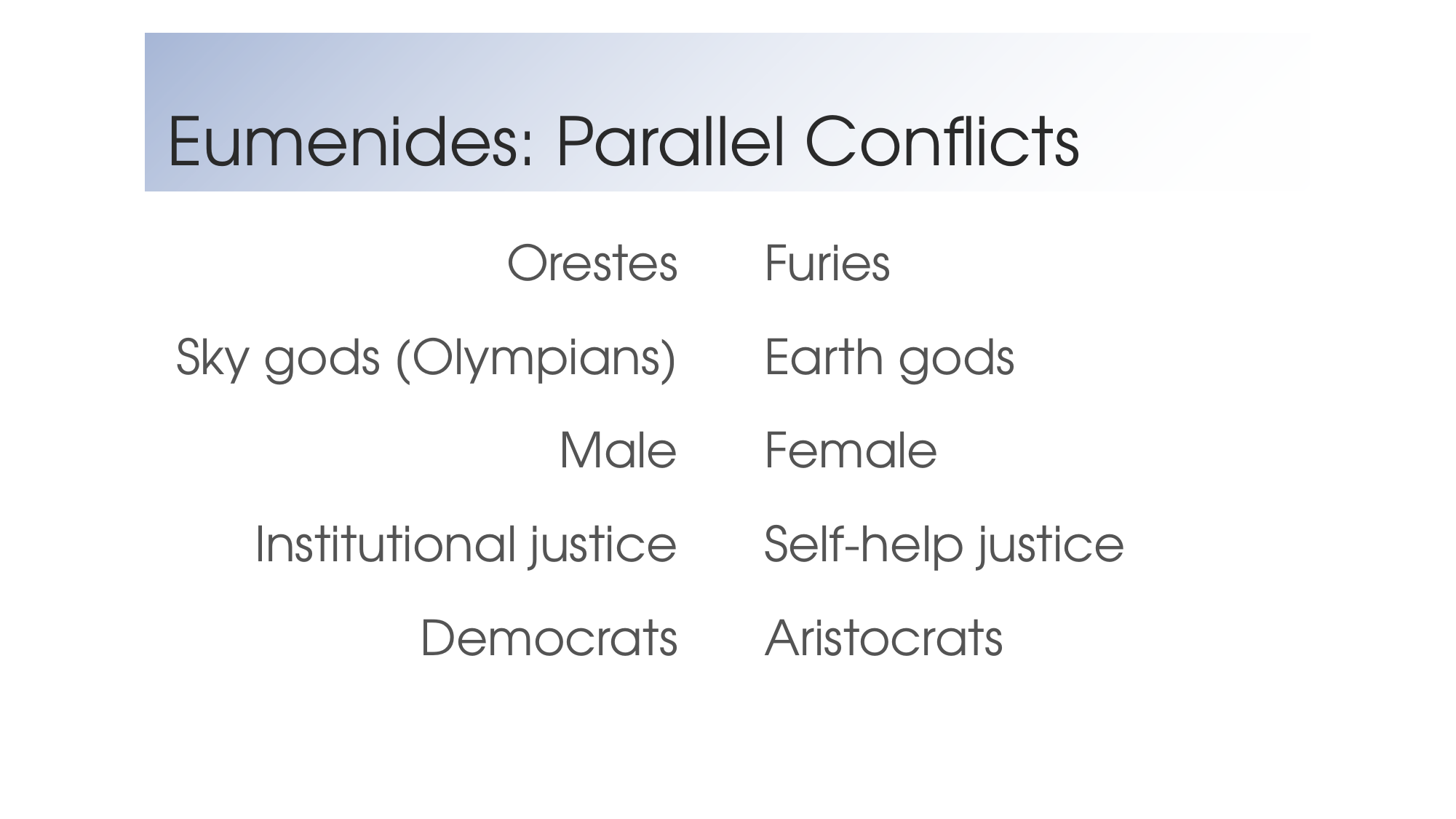

# Eumenides: Parallel Conflicts
Orestes
Sky gods (Olympians)
Male
Institutional justice
Democrats
Furies
Earth gods
Female
Self-help justice
Aristocrats